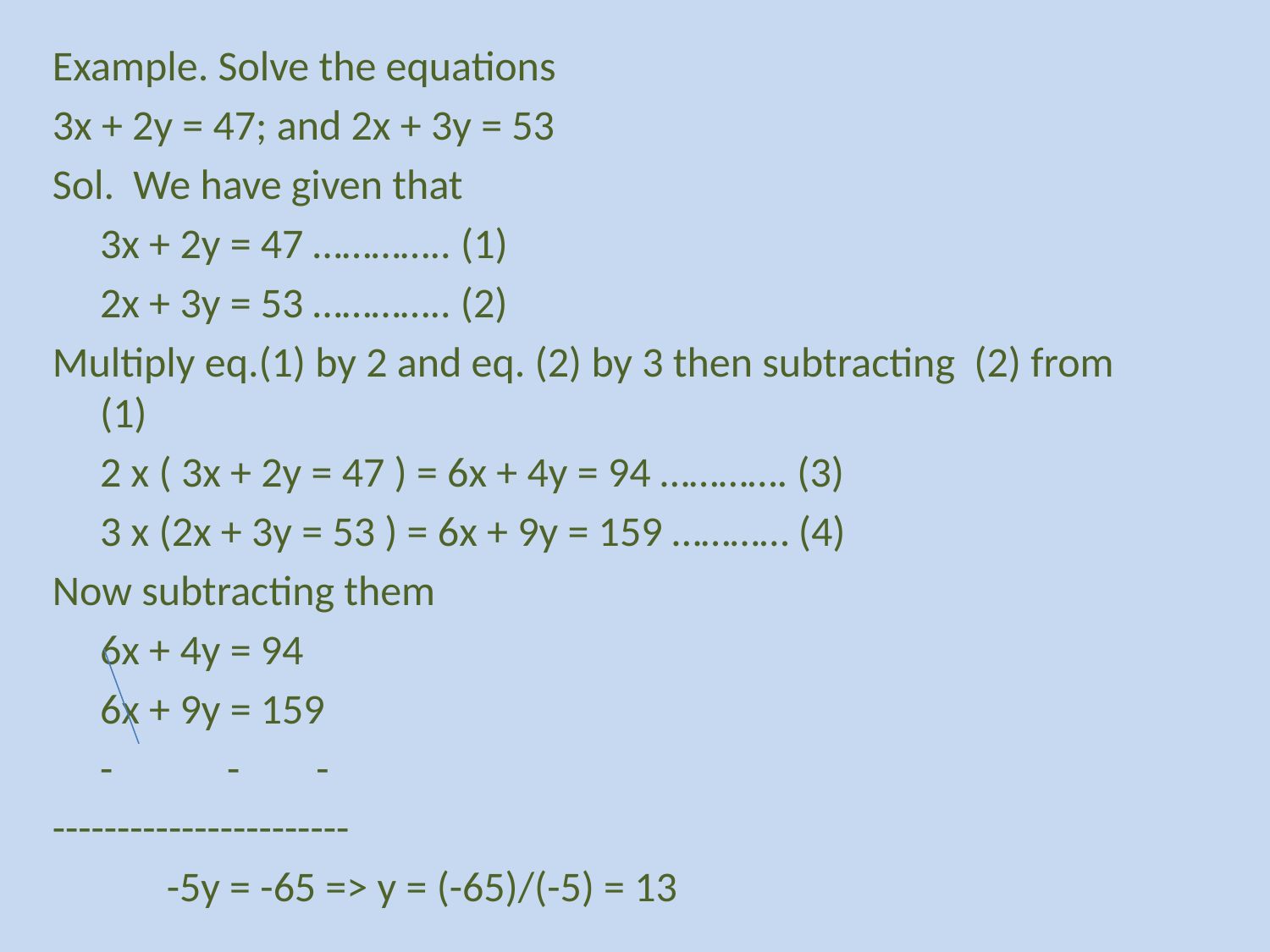

Example. Solve the equations
3x + 2y = 47; and 2x + 3y = 53
Sol.  We have given that
	3x + 2y = 47 ………….. (1)
	2x + 3y = 53 ………….. (2)
Multiply eq.(1) by 2 and eq. (2) by 3 then subtracting  (2) from (1)
	2 x ( 3x + 2y = 47 ) = 6x + 4y = 94 …………. (3)
	3 x (2x + 3y = 53 ) = 6x + 9y = 159 ………… (4)
Now subtracting them
	6x + 4y = 94
	6x + 9y = 159
	-	-        -
-----------------------
	       -5y = -65 => y = (-65)/(-5) = 13